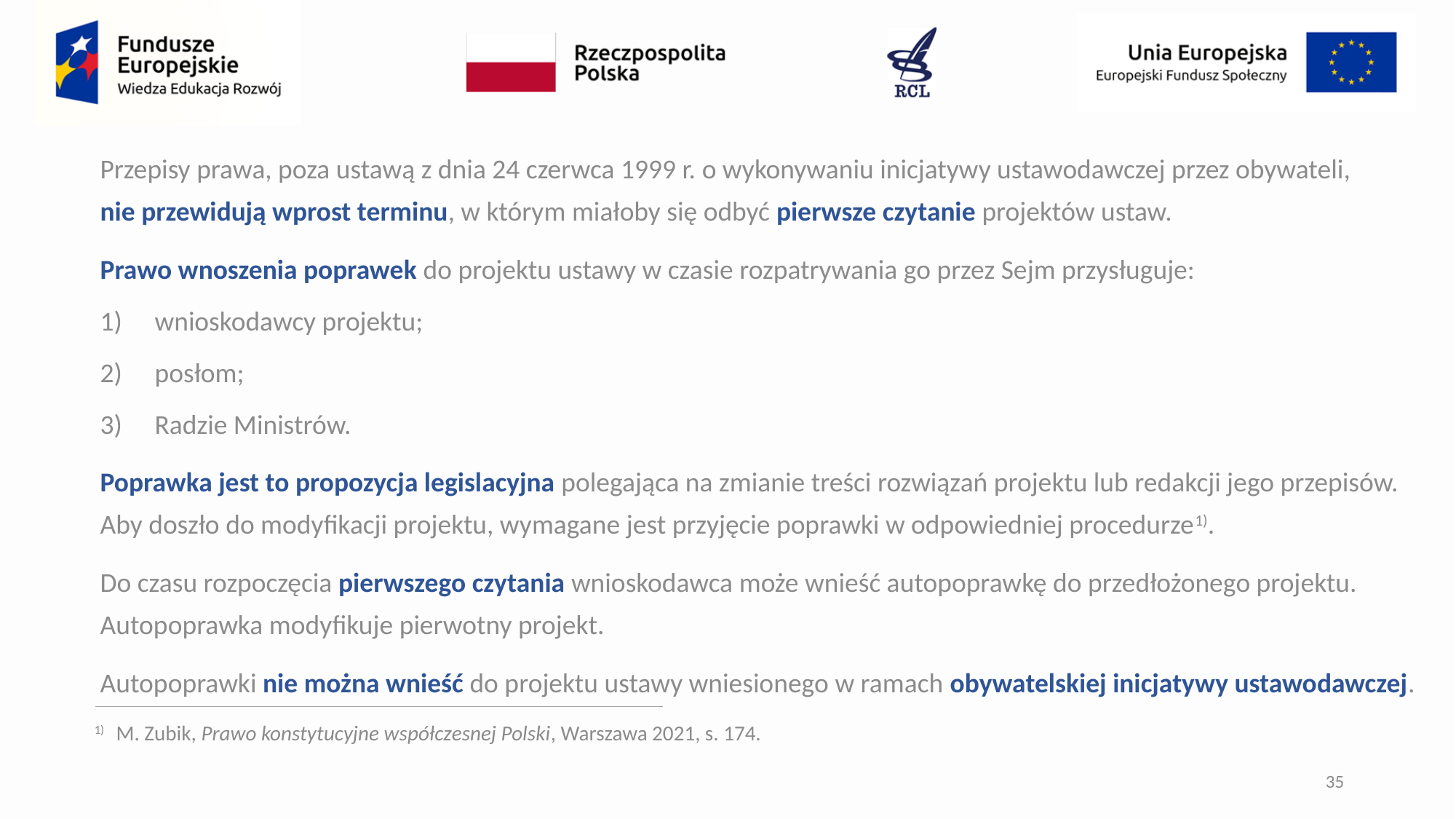

Przepisy prawa, poza ustawą z dnia 24 czerwca 1999 r. o wykonywaniu inicjatywy ustawodawczej przez obywateli,
nie przewidują wprost terminu, w którym miałoby się odbyć pierwsze czytanie projektów ustaw.
Prawo wnoszenia poprawek do projektu ustawy w czasie rozpatrywania go przez Sejm przysługuje:
wnioskodawcy projektu;
posłom;
Radzie Ministrów.
Poprawka jest to propozycja legislacyjna polegająca na zmianie treści rozwiązań projektu lub redakcji jego przepisów. Aby doszło do modyfikacji projektu, wymagane jest przyjęcie poprawki w odpowiedniej procedurze1).
Do czasu rozpoczęcia pierwszego czytania wnioskodawca może wnieść autopoprawkę do przedłożonego projektu. Autopoprawka modyfikuje pierwotny projekt.
Autopoprawki nie można wnieść do projektu ustawy wniesionego w ramach obywatelskiej inicjatywy ustawodawczej.

1)	M. Zubik, Prawo konstytucyjne współczesnej Polski, Warszawa 2021, s. 174.
35